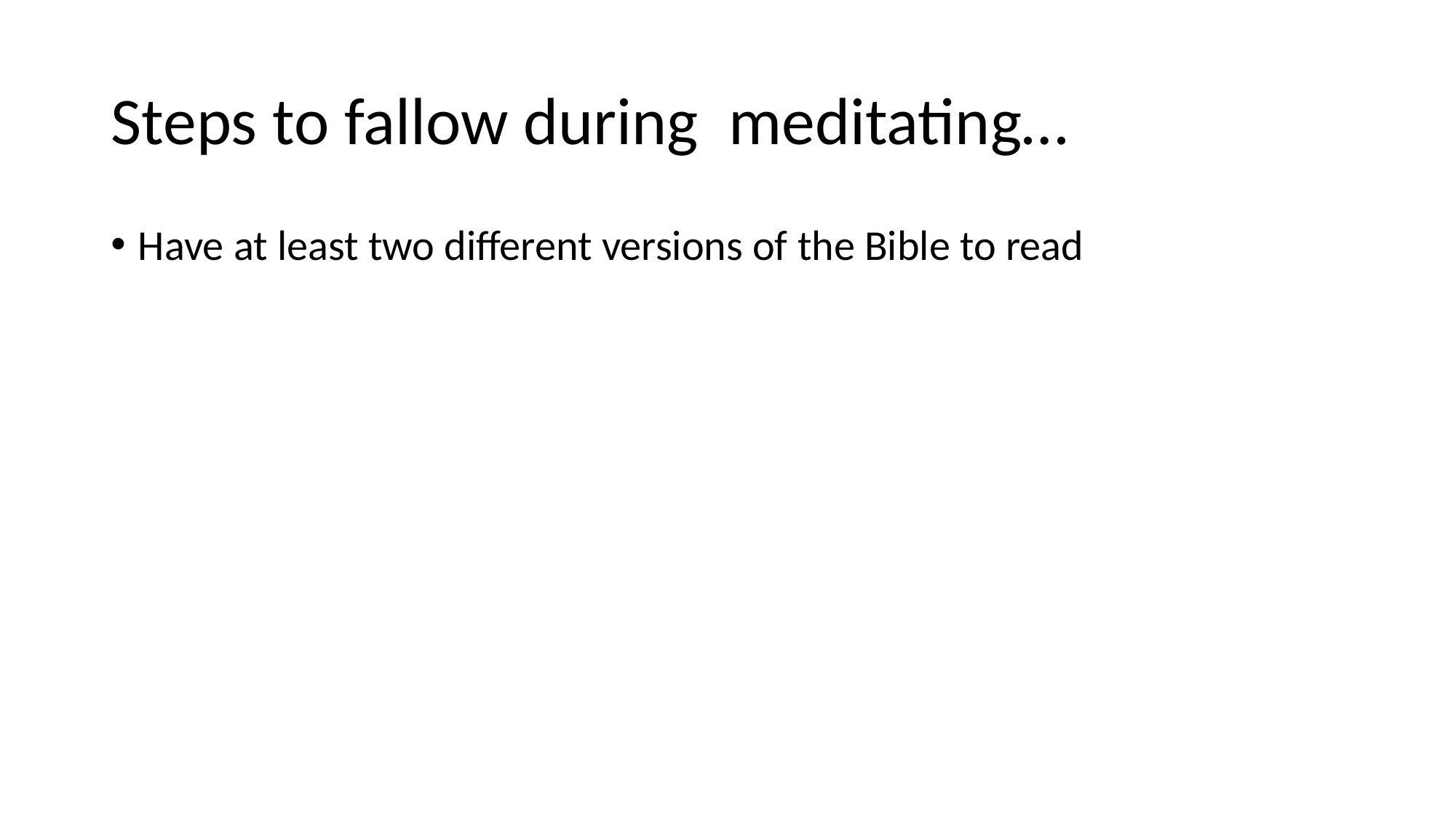

# Steps to fallow during  meditating…
Have at least two different versions of the Bible to read